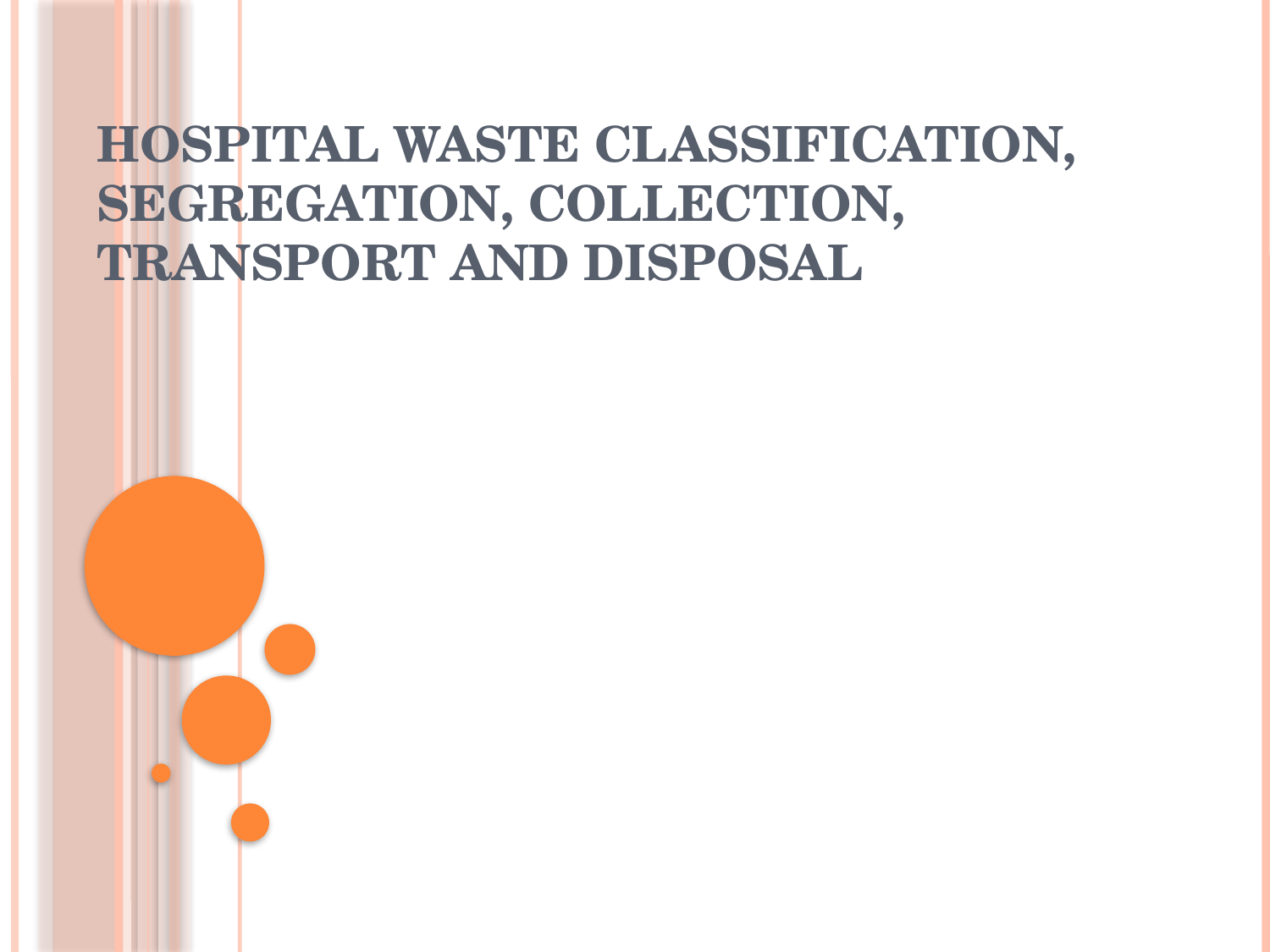

# Hospital waste classification, segregation, collection, transport and disposal